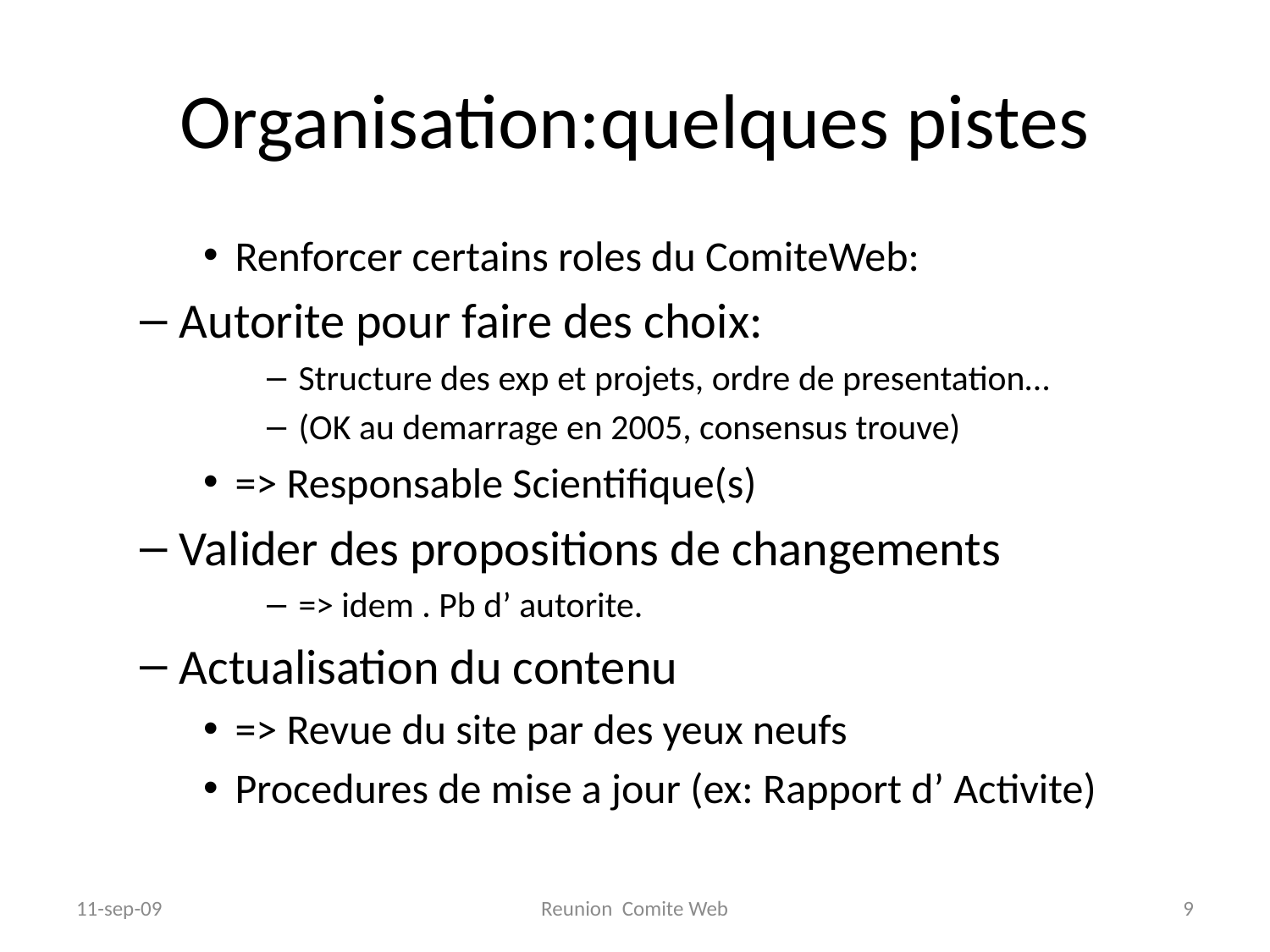

# Organisation:quelques pistes
Renforcer certains roles du ComiteWeb:
Autorite pour faire des choix:
Structure des exp et projets, ordre de presentation…
(OK au demarrage en 2005, consensus trouve)
=> Responsable Scientifique(s)
Valider des propositions de changements
=> idem . Pb d’ autorite.
Actualisation du contenu
=> Revue du site par des yeux neufs
Procedures de mise a jour (ex: Rapport d’ Activite)

11-sep-09
Reunion  Comite Web
9